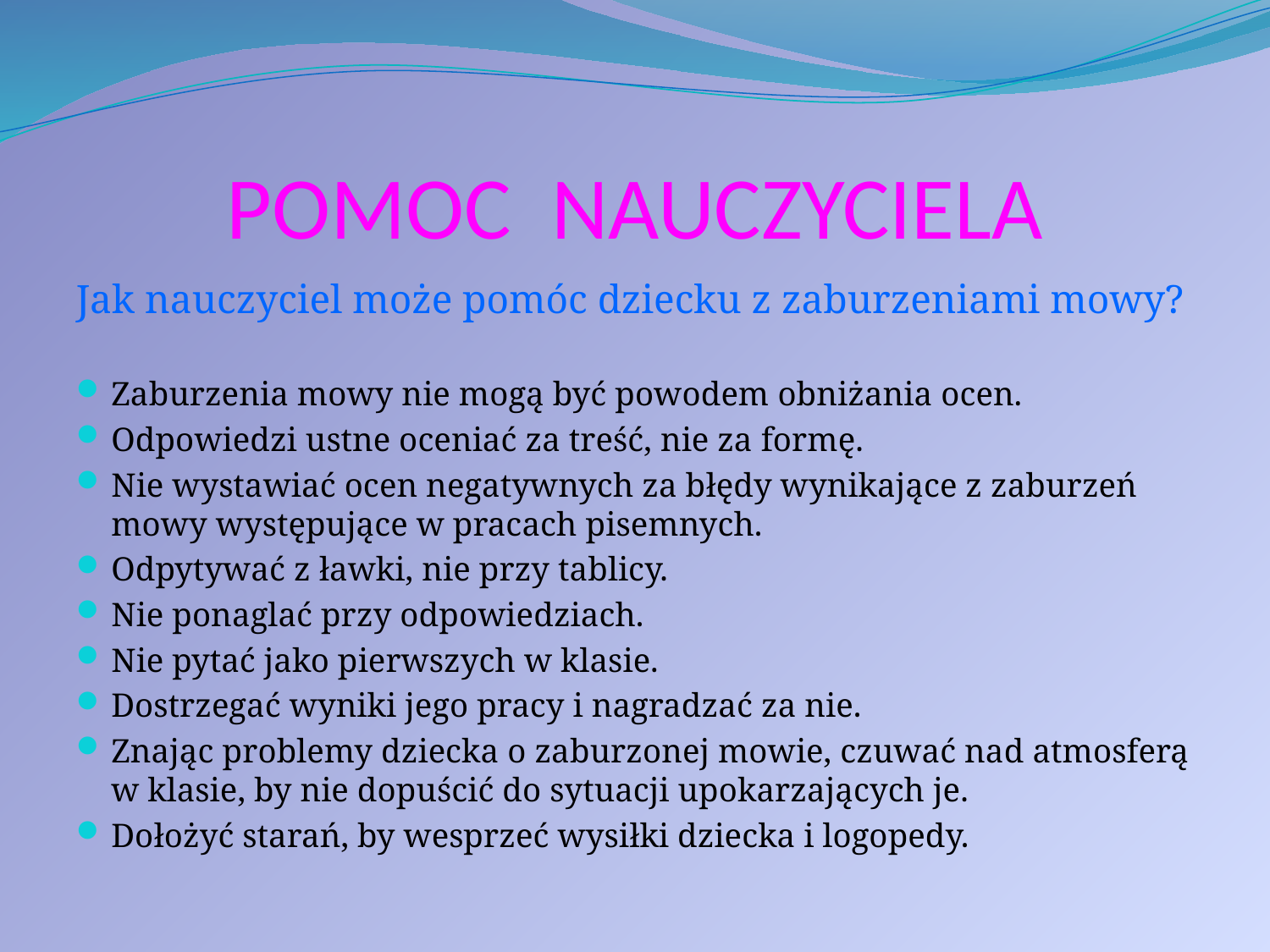

# POMOC  NAUCZYCIELA
Jak nauczyciel może pomóc dziecku z zaburzeniami mowy?

Zaburzenia mowy nie mogą być powodem obniżania ocen.
Odpowiedzi ustne oceniać za treść, nie za formę.
Nie wystawiać ocen negatywnych za błędy wynikające z zaburzeń mowy występujące w pracach pisemnych.
Odpytywać z ławki, nie przy tablicy.
Nie ponaglać przy odpowiedziach.
Nie pytać jako pierwszych w klasie.
Dostrzegać wyniki jego pracy i nagradzać za nie.
Znając problemy dziecka o zaburzonej mowie, czuwać nad atmosferą w klasie, by nie dopuścić do sytuacji upokarzających je.
Dołożyć starań, by wesprzeć wysiłki dziecka i logopedy.